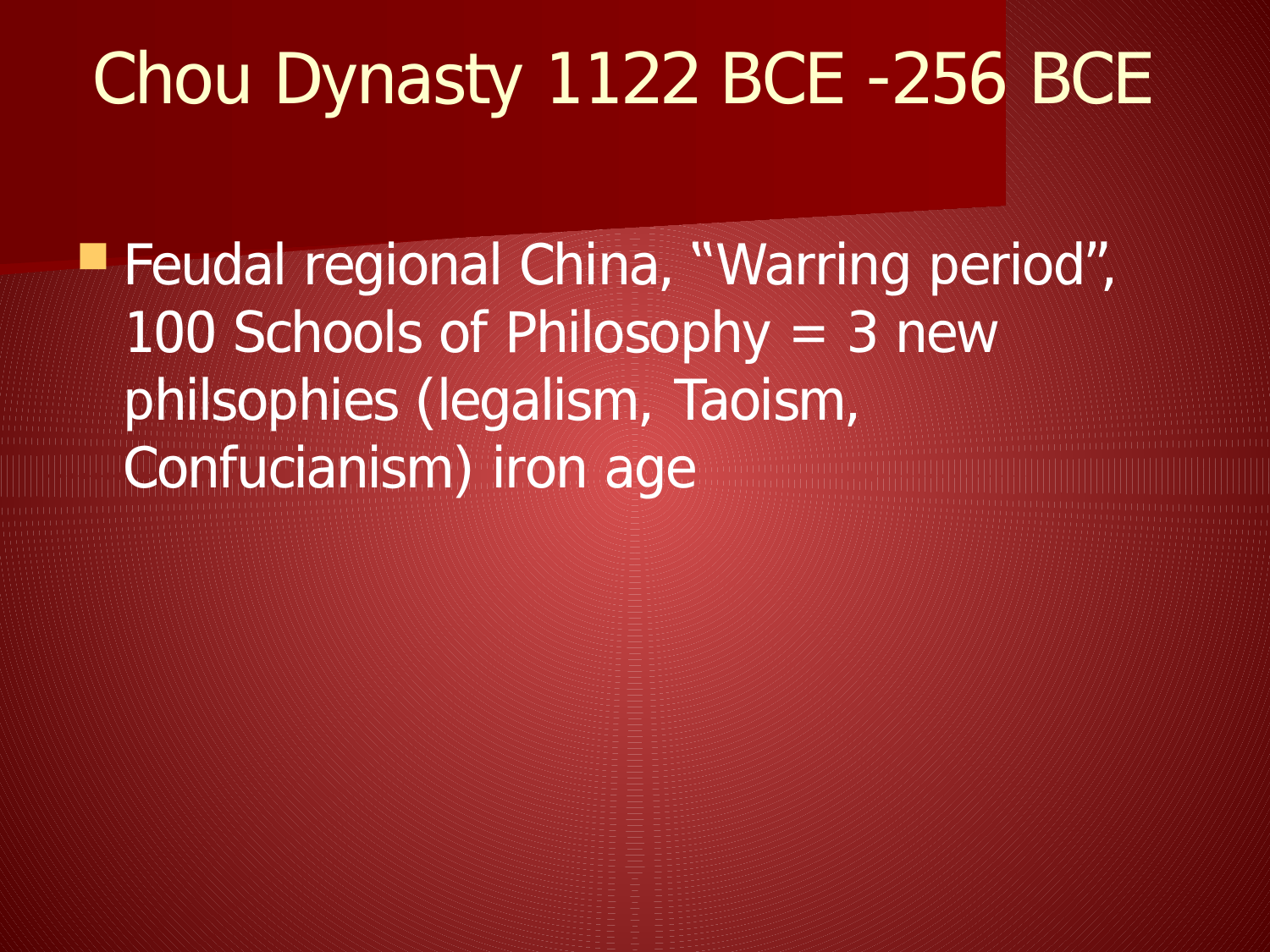

# Chou Dynasty 1122 BCE -256 BCE
Feudal regional China, “Warring period”, 100 Schools of Philosophy = 3 new philsophies (legalism, Taoism, Confucianism) iron age